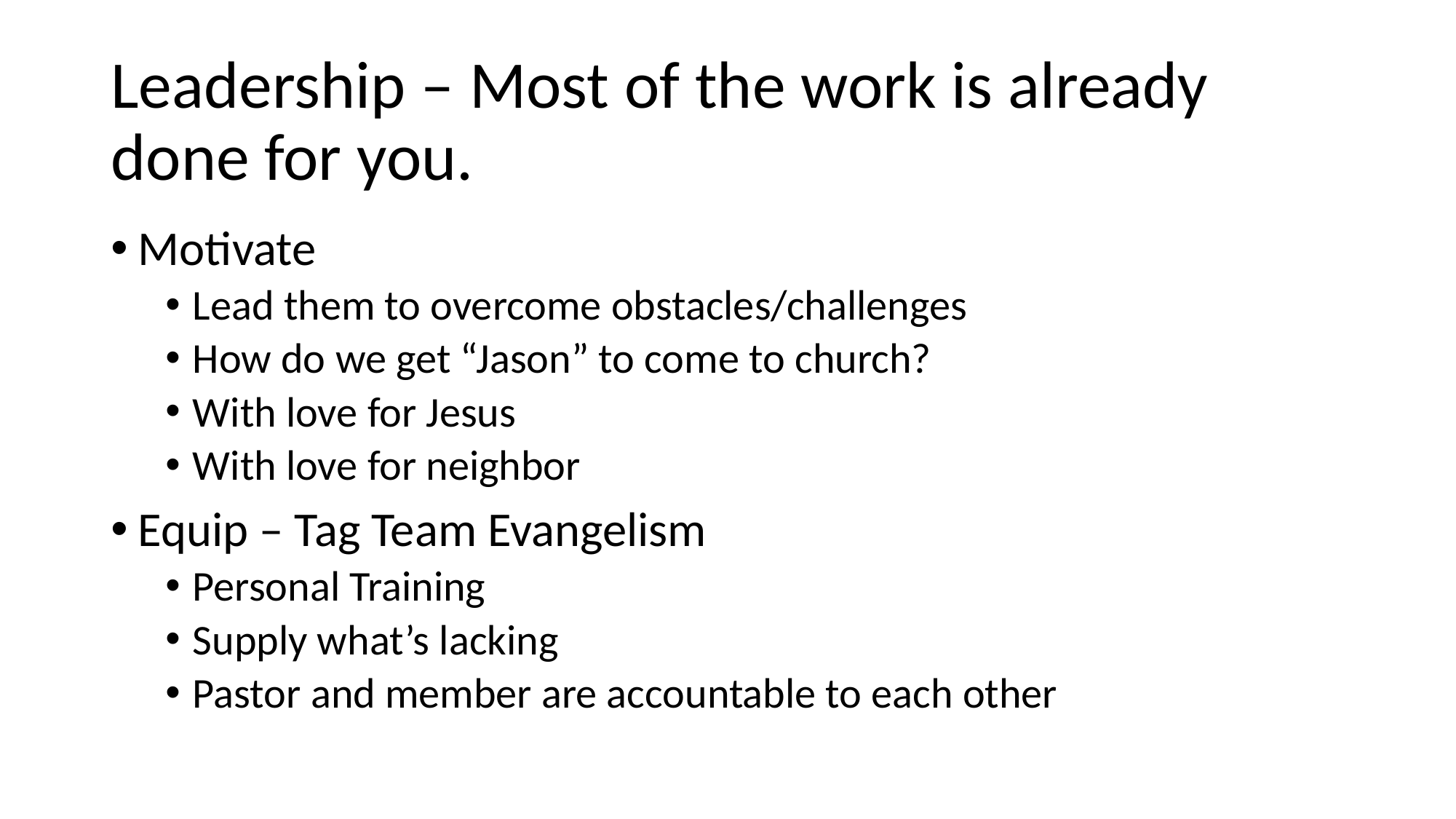

# Leadership – Most of the work is already done for you.
Motivate
Lead them to overcome obstacles/challenges
How do we get “Jason” to come to church?
With love for Jesus
With love for neighbor
Equip – Tag Team Evangelism
Personal Training
Supply what’s lacking
Pastor and member are accountable to each other